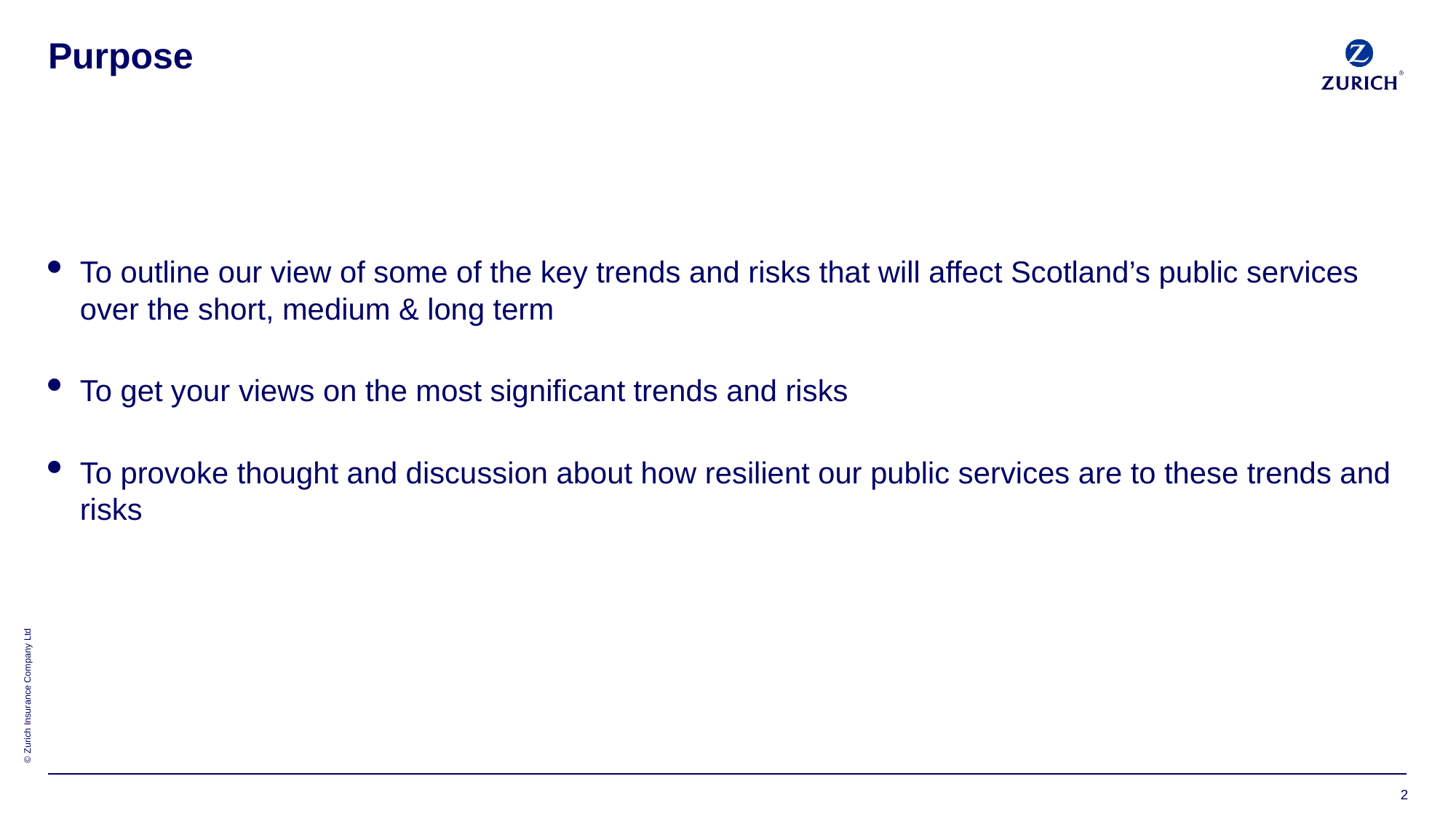

# Purpose

To outline our view of some of the key trends and risks that will affect Scotland’s public services over the short, medium & long term

To get your views on the most significant trends and risks

To provoke thought and discussion about how resilient our public services are to these trends and risks
2